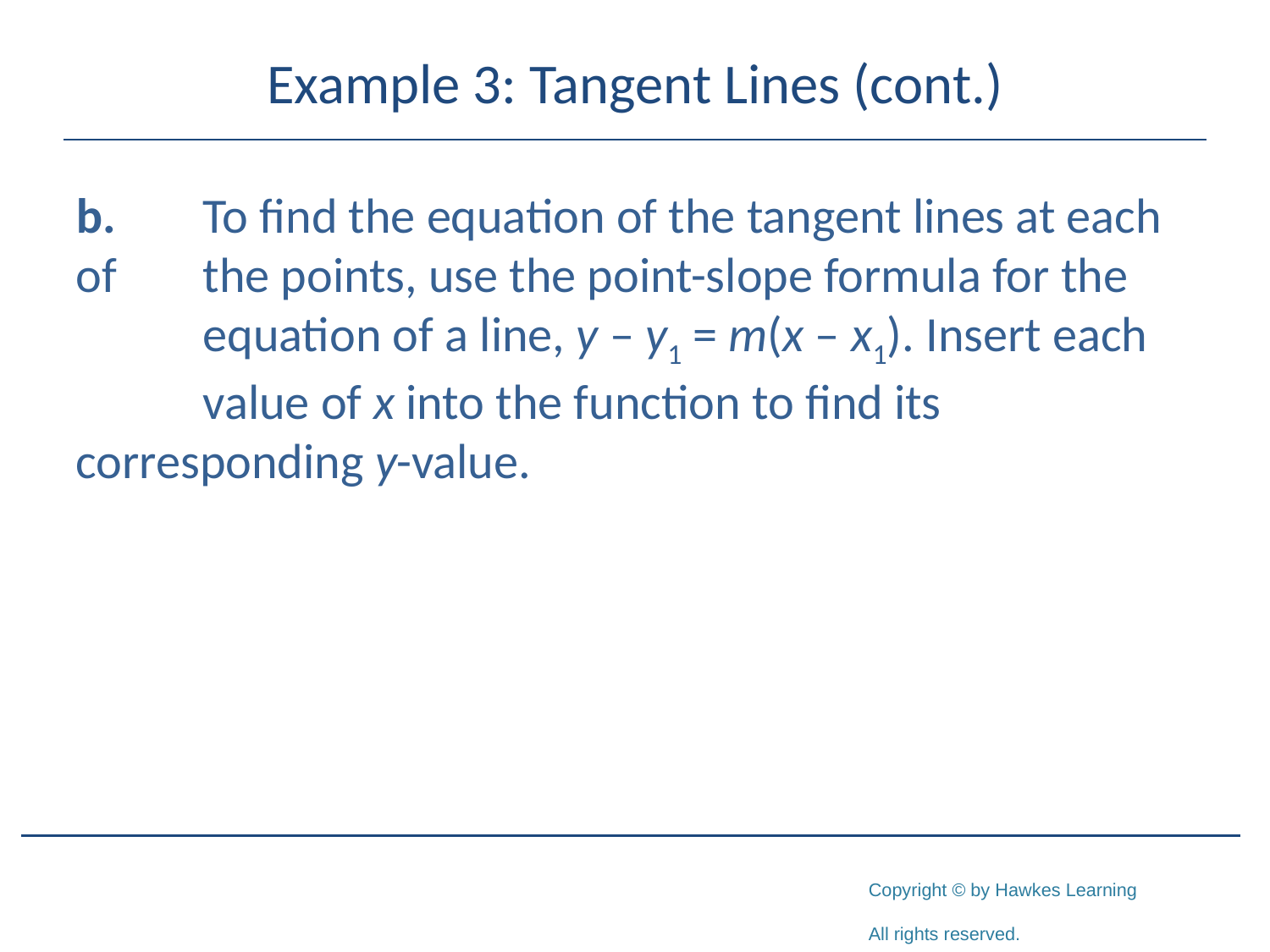

# Example 3: Tangent Lines (cont.)
b.	To find the equation of the tangent lines at each of 	the points, use the point-slope formula for the 	equation of a line, y – y1 = m(x – x1). Insert each 	value of x into the function to find its 	corresponding y-value.